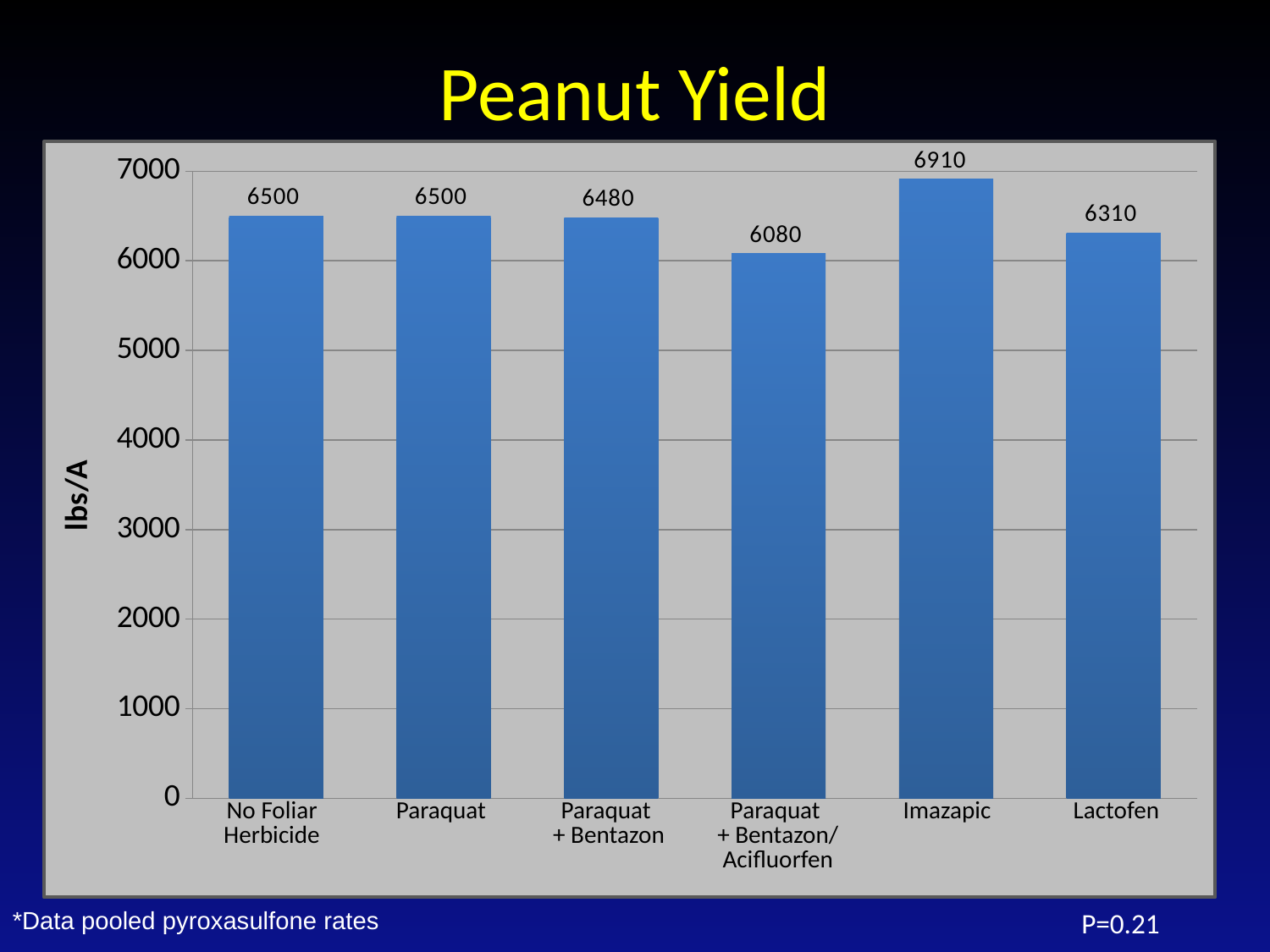

# Peanut Yield

### Chart

| Category |  |
|---|---|
| Pyroxasulfone alone | 6500.0 |
| Pyroxasulfone + Paraquat | 6500.0 |
| Pyroxasulfone + Paraquat + Bentazon | 6480.0 |
| Pyroxasulfone + Paraquat + Aciflourfen/Bentazon | 6080.0 |
| Pyroxasulfone + Imazapic | 6910.0 |
| Pyroxasulfone + Lactofen | 6310.0 |
| No Foliar Herbicide | Paraquat | Paraquat + Bentazon | Paraquat + Bentazon/ Acifluorfen | Imazapic | Lactofen |
| --- | --- | --- | --- | --- | --- |
*Data pooled pyroxasulfone rates
P=0.21